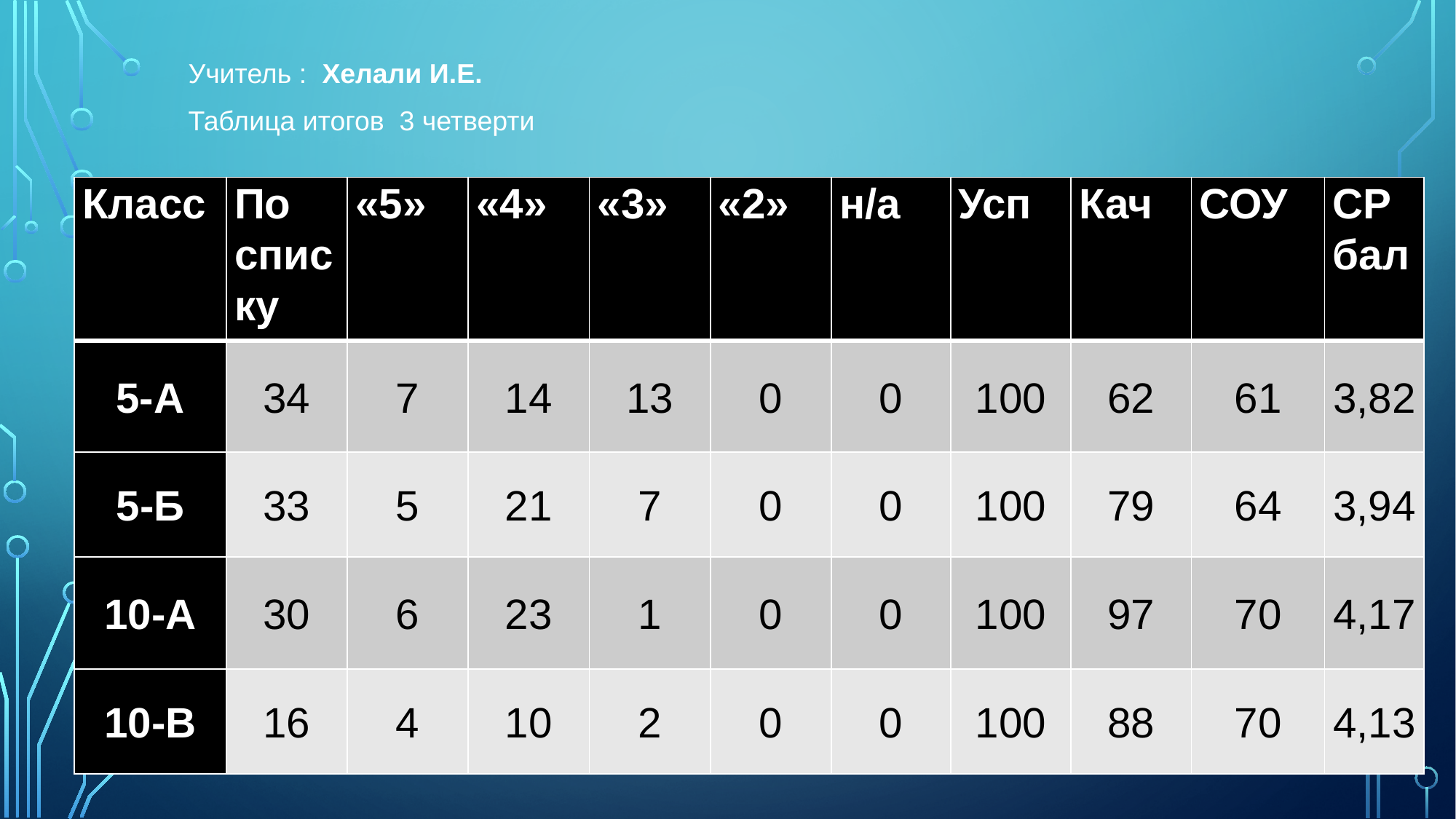

Учитель :  Хелали И.Е.
Таблица итогов  3 четверти
| Класс | По списку | «5» | «4» | «3» | «2» | н/а | Усп | Кач | СОУ | СР бал |
| --- | --- | --- | --- | --- | --- | --- | --- | --- | --- | --- |
| 5-А | 34 | 7 | 14 | 13 | 0 | 0 | 100 | 62 | 61 | 3,82 |
| 5-Б | 33 | 5 | 21 | 7 | 0 | 0 | 100 | 79 | 64 | 3,94 |
| 10-А | 30 | 6 | 23 | 1 | 0 | 0 | 100 | 97 | 70 | 4,17 |
| 10-В | 16 | 4 | 10 | 2 | 0 | 0 | 100 | 88 | 70 | 4,13 |